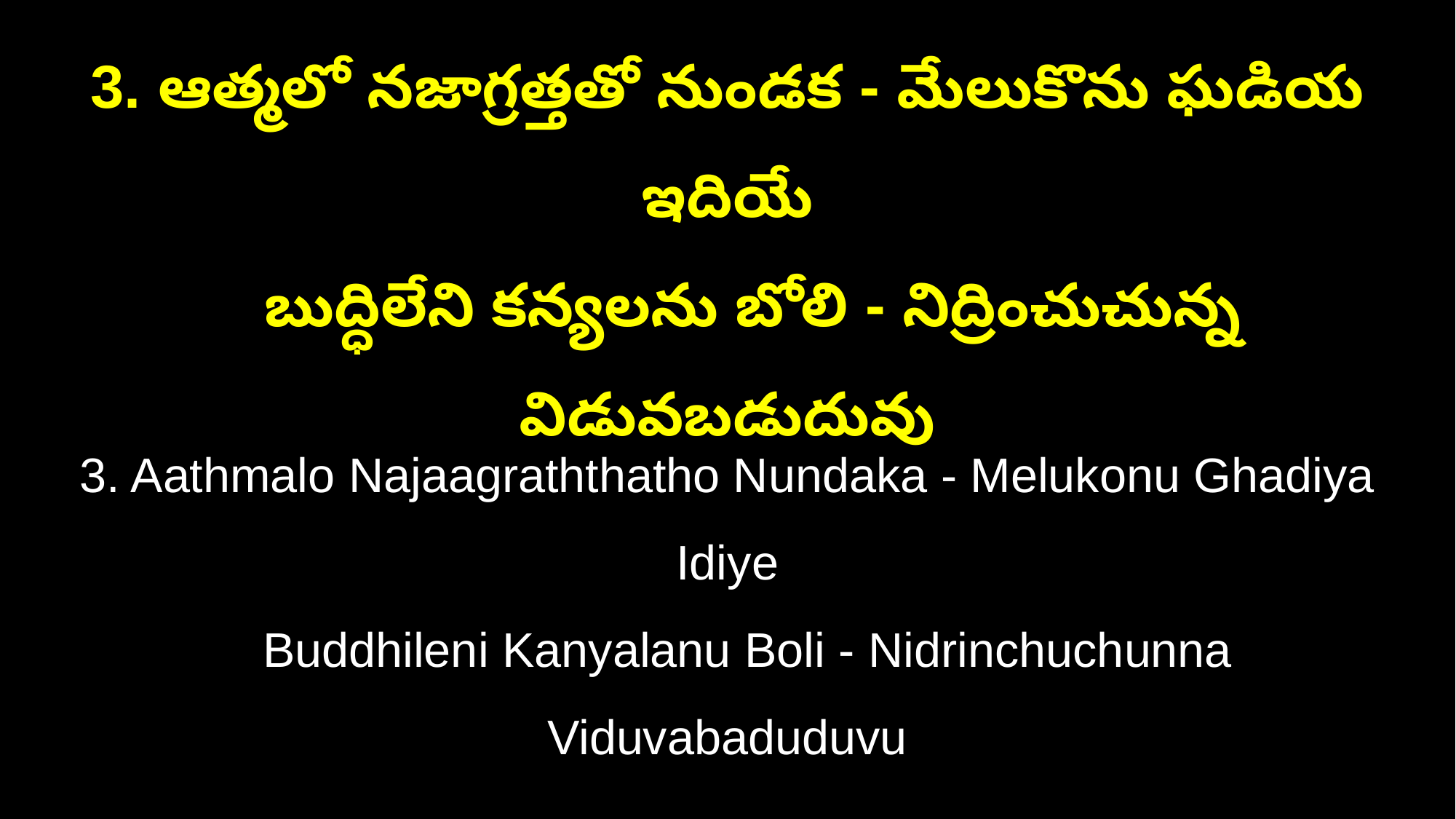

3. ఆత్మలో నజాగ్రత్తతో నుండక - మేలుకొను ఘడియ ఇదియే
   బుద్ధిలేని కన్యలను బోలి - నిద్రించుచున్న విడువబడుదువు
3. Aathmalo Najaagraththatho Nundaka - Melukonu Ghadiya Idiye
   Buddhileni Kanyalanu Boli - Nidrinchuchunna Viduvabaduduvu